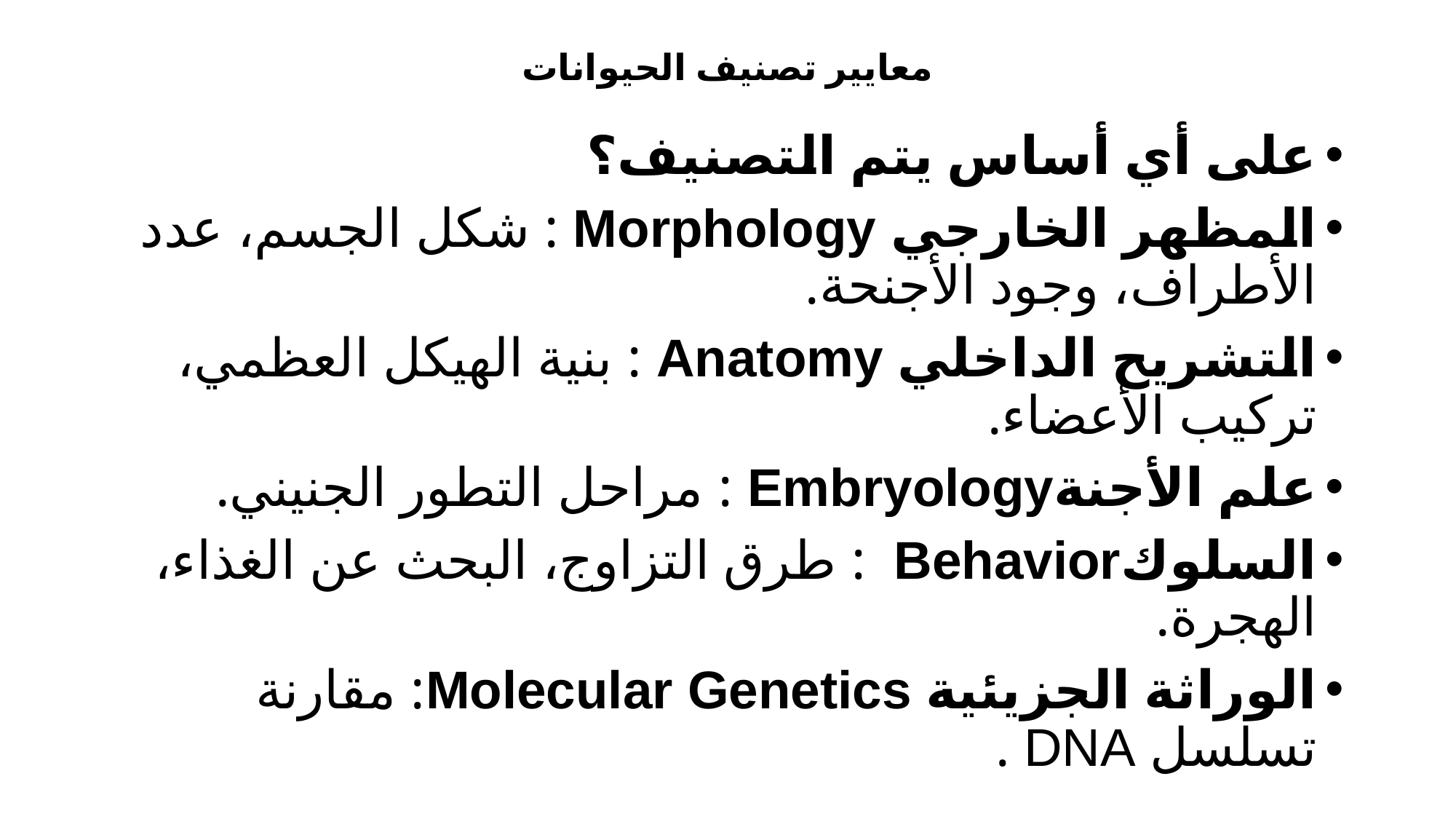

# معايير تصنيف الحيوانات
على أي أساس يتم التصنيف؟
المظهر الخارجي Morphology : شكل الجسم، عدد الأطراف، وجود الأجنحة.
التشريح الداخلي Anatomy : بنية الهيكل العظمي، تركيب الأعضاء.
علم الأجنةEmbryology : مراحل التطور الجنيني.
السلوكBehavior  : طرق التزاوج، البحث عن الغذاء، الهجرة.
الوراثة الجزيئية Molecular Genetics: مقارنة تسلسل DNA .